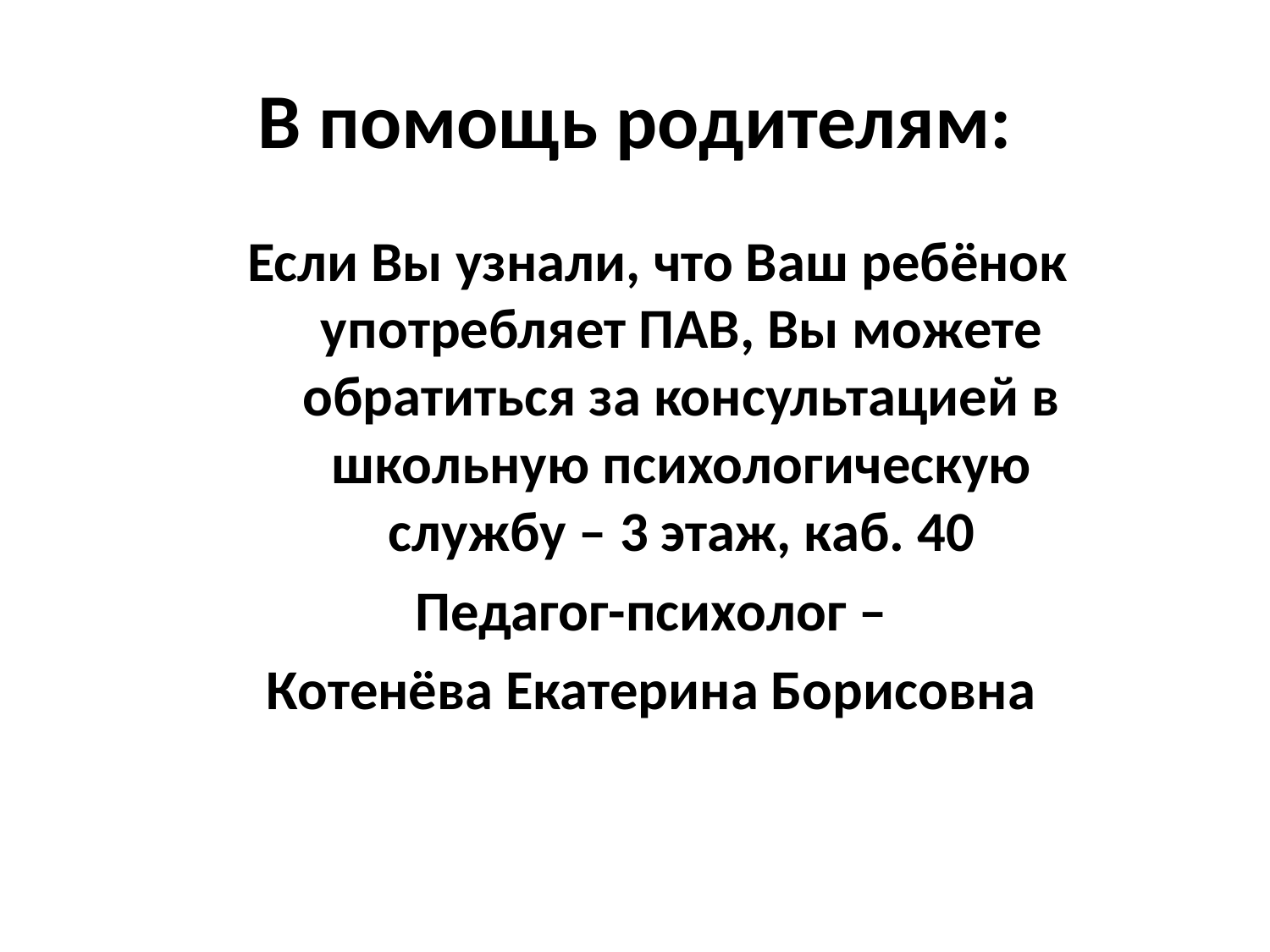

# В помощь родителям:
Если Вы узнали, что Ваш ребёнок употребляет ПАВ, Вы можете обратиться за консультацией в школьную психологическую службу – 3 этаж, каб. 40
Педагог-психолог –
Котенёва Екатерина Борисовна